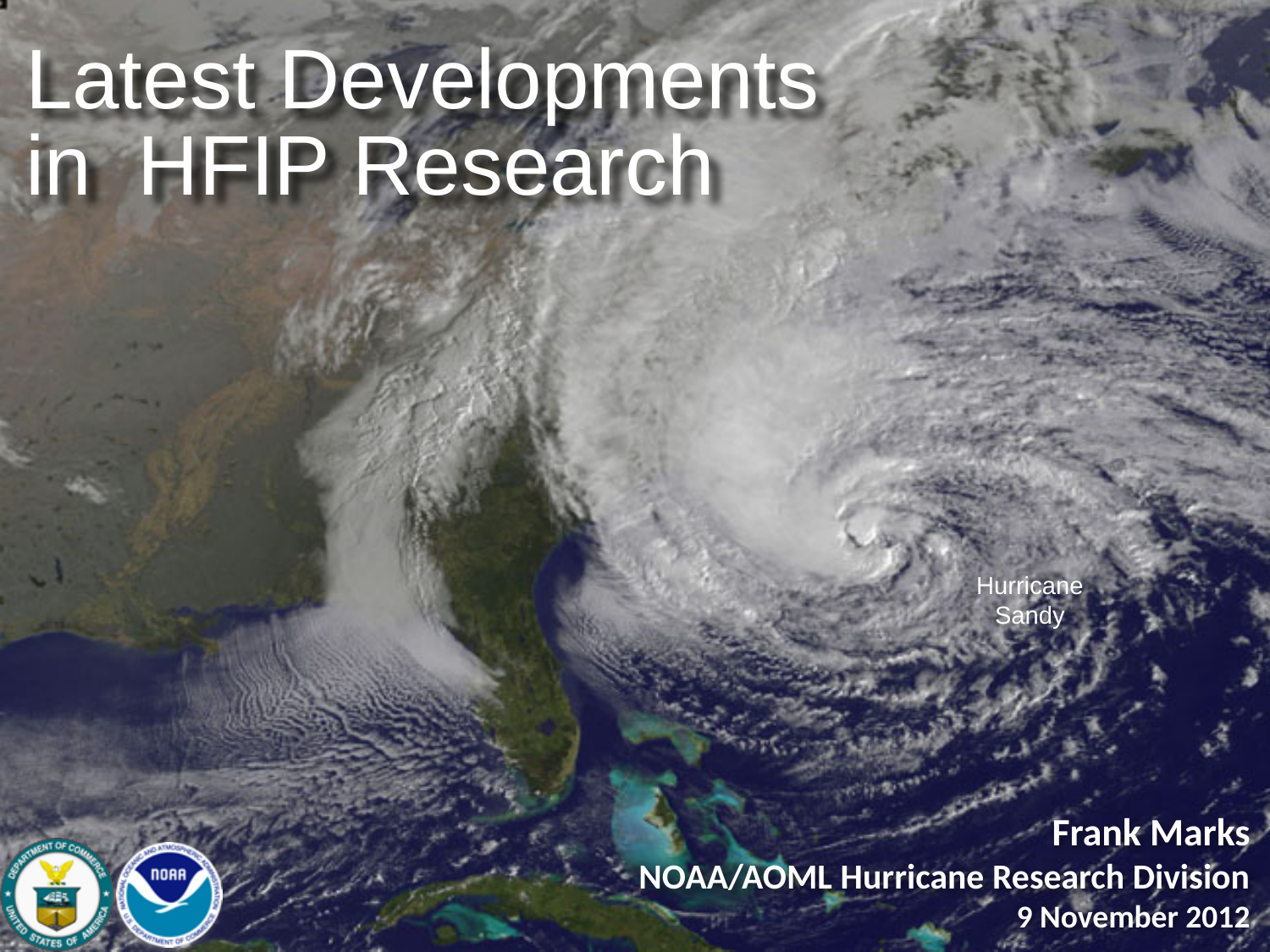

Latest Developments in  HFIP Research
Frank Marks
NOAA/AOML Hurricane Research Division
9 November 2012